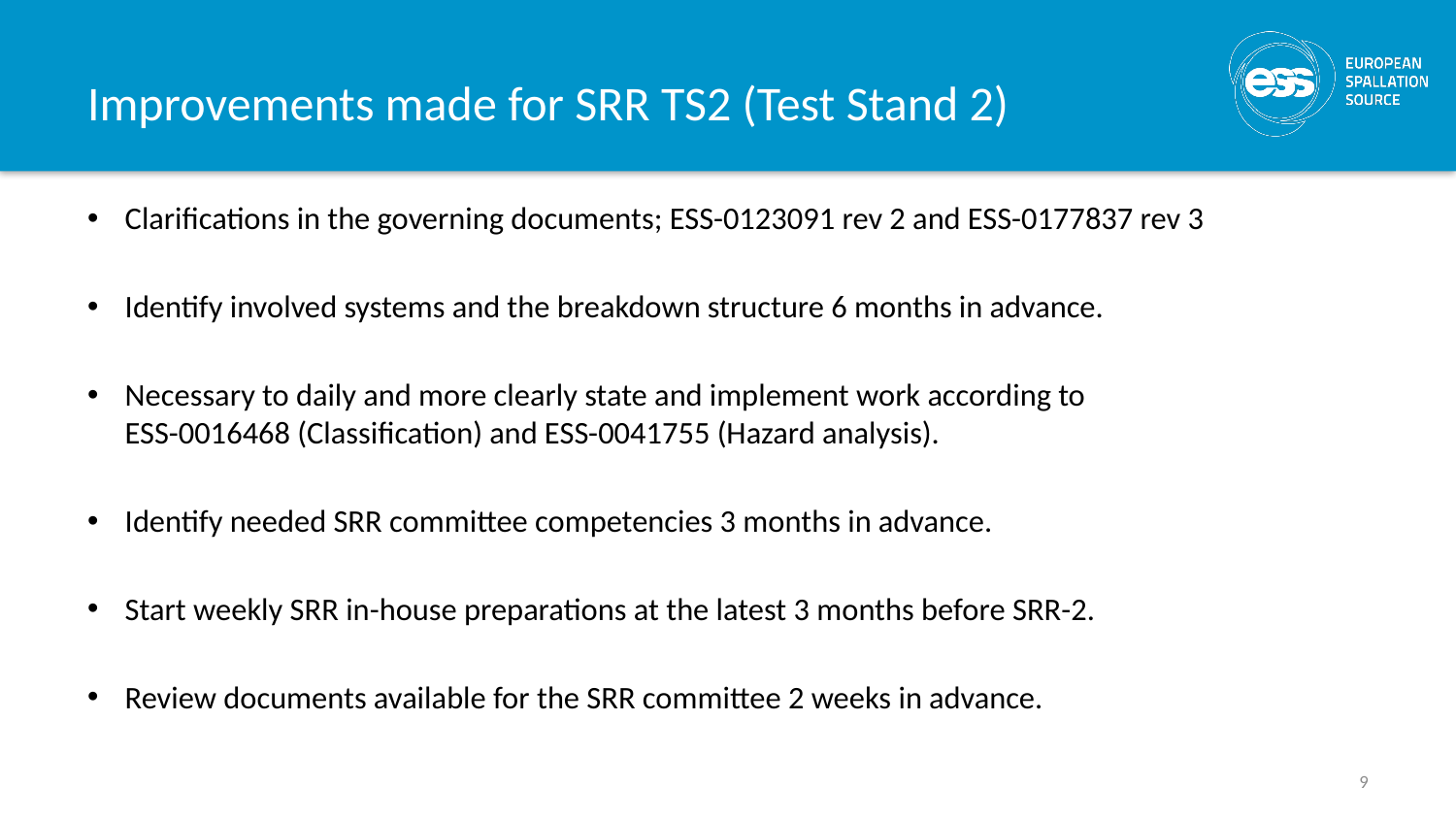

# Improvements made for SRR TS2 (Test Stand 2)
Clarifications in the governing documents; ESS-0123091 rev 2 and ESS-0177837 rev 3

Identify involved systems and the breakdown structure 6 months in advance.

Necessary to daily and more clearly state and implement work according to
ESS-0016468 (Classification) and ESS-0041755 (Hazard analysis).

Identify needed SRR committee competencies 3 months in advance.

Start weekly SRR in-house preparations at the latest 3 months before SRR-2.

Review documents available for the SRR committee 2 weeks in advance.

9